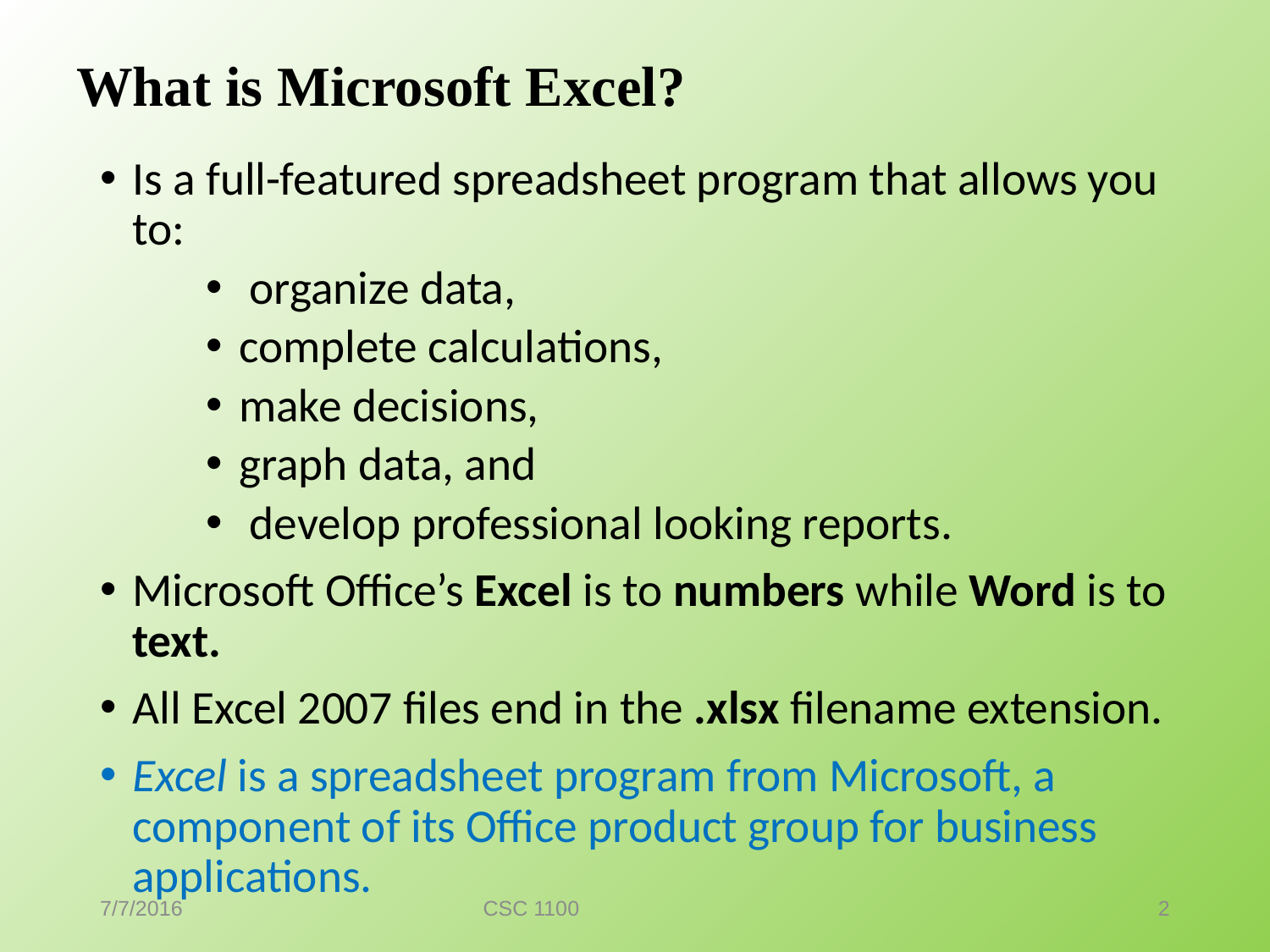

# What is Microsoft Excel?
Is a full-featured spreadsheet program that allows you to:
 organize data,
complete calculations,
make decisions,
graph data, and
 develop professional looking reports.
Microsoft Office’s Excel is to numbers while Word is to text.
All Excel 2007 files end in the .xlsx filename extension.
Excel is a spreadsheet program from Microsoft, a component of its Office product group for business applications.

7/7/2016
CSC 1100
2